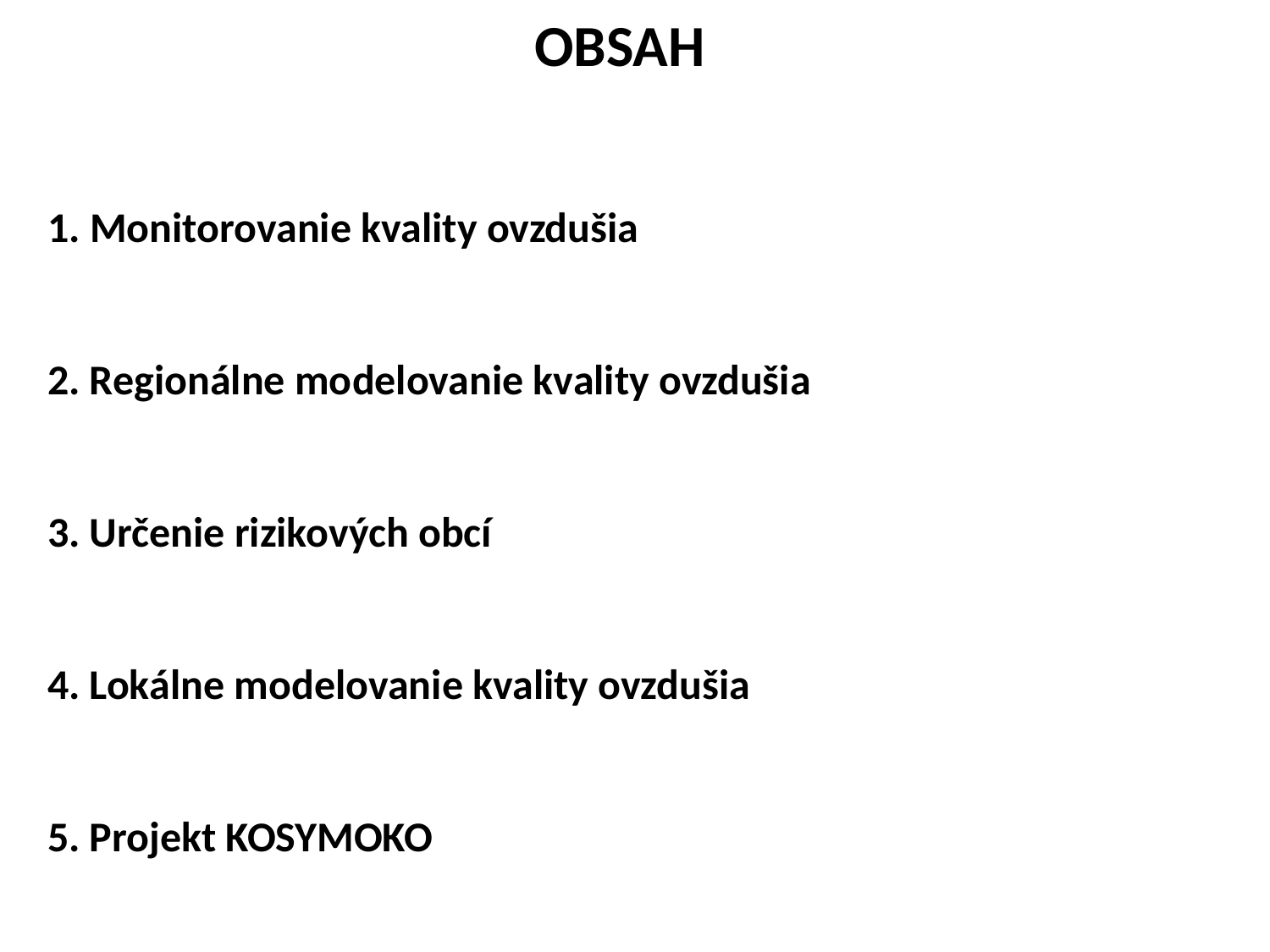

# OBSAH
1. Monitorovanie kvality ovzdušia

2. Regionálne modelovanie kvality ovzdušia

3. Určenie rizikových obcí

4. Lokálne modelovanie kvality ovzdušia

5. Projekt KOSYMOKO